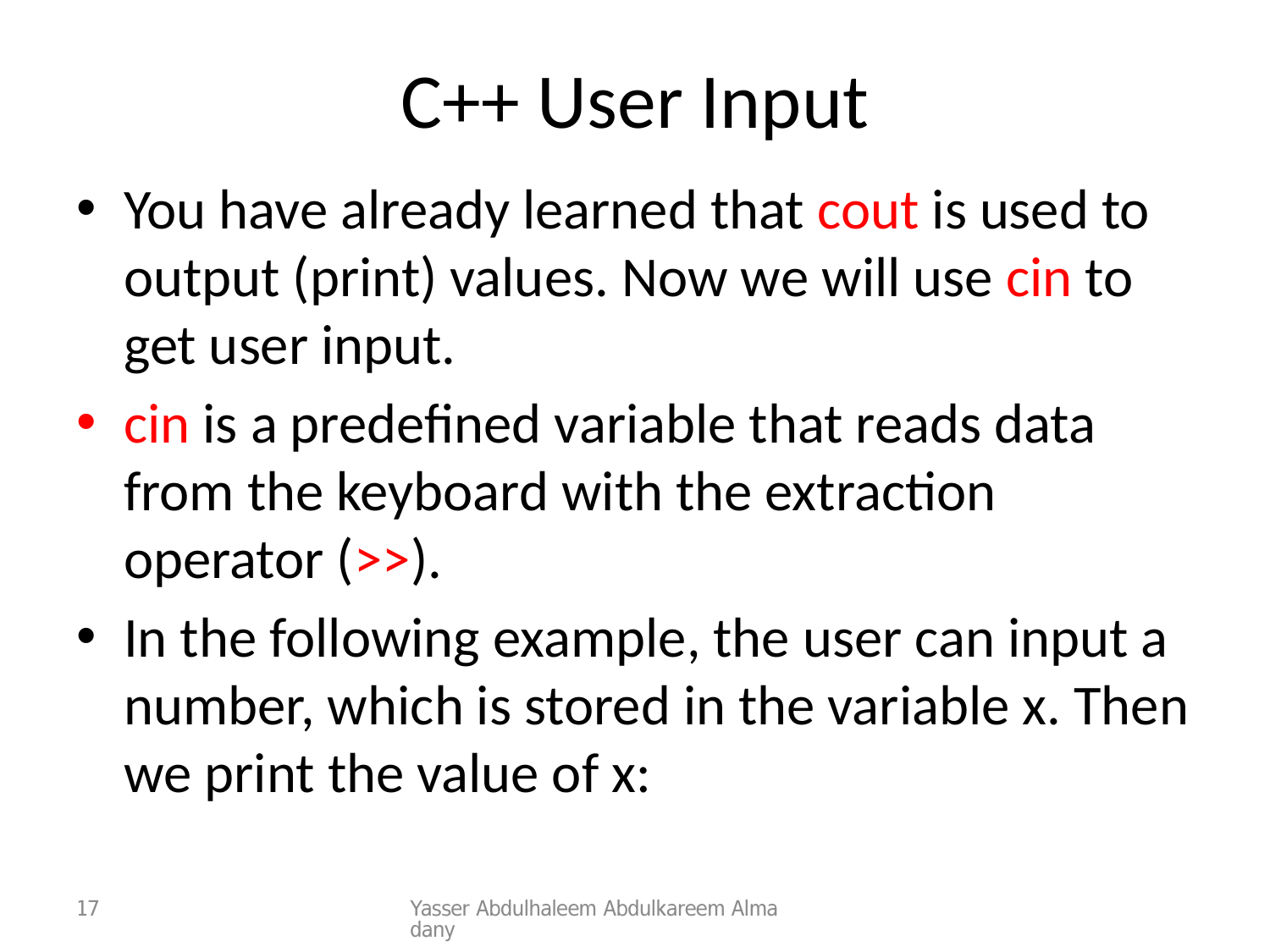

# C++ User Input
You have already learned that cout is used to output (print) values. Now we will use cin to get user input.
cin is a predefined variable that reads data from the keyboard with the extraction operator (>>).
In the following example, the user can input a number, which is stored in the variable x. Then we print the value of x:
17
Yasser Abdulhaleem Abdulkareem Almadany